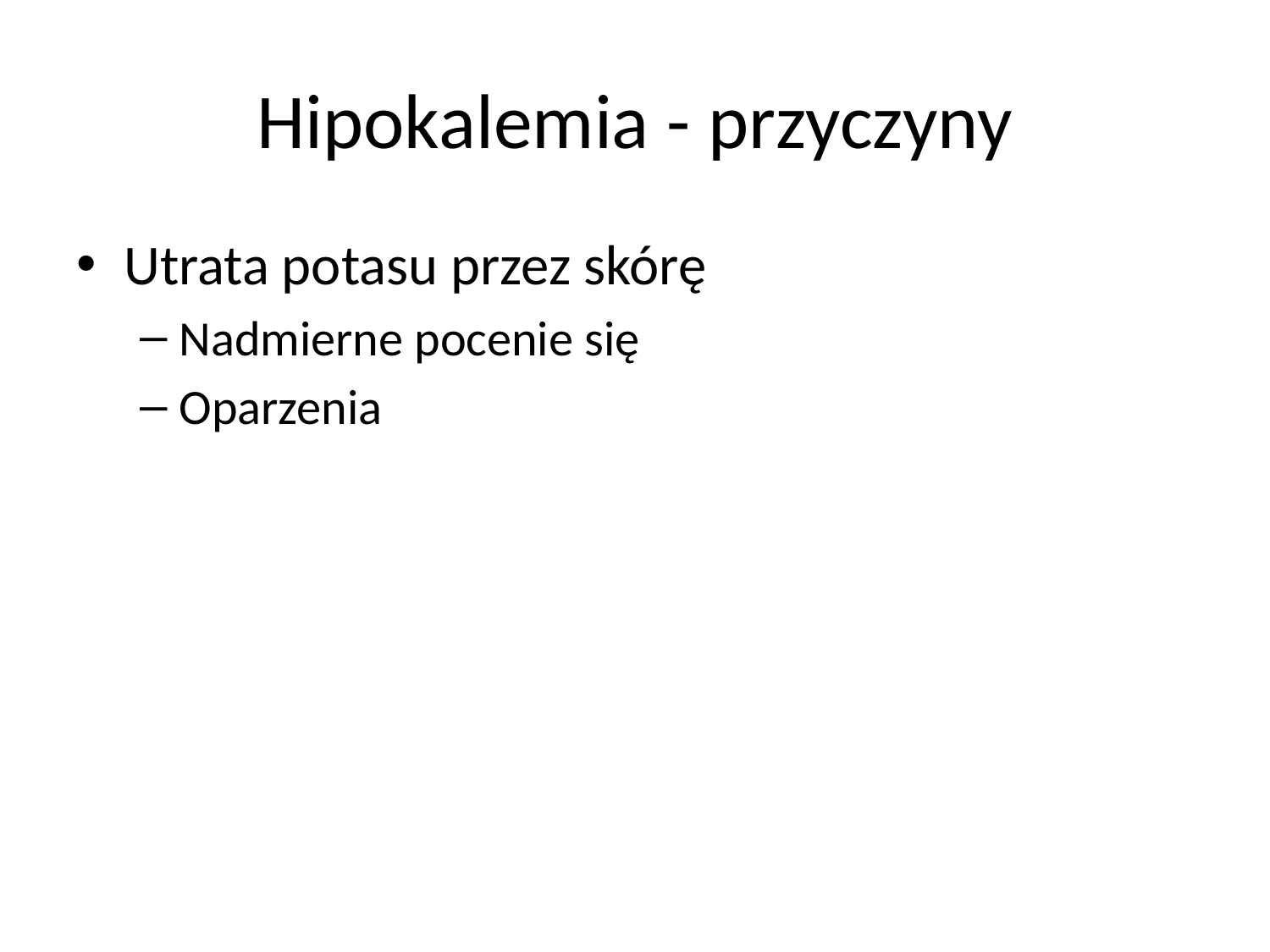

# Hipokalemia - przyczyny
Utrata potasu przez skórę
Nadmierne pocenie się
Oparzenia